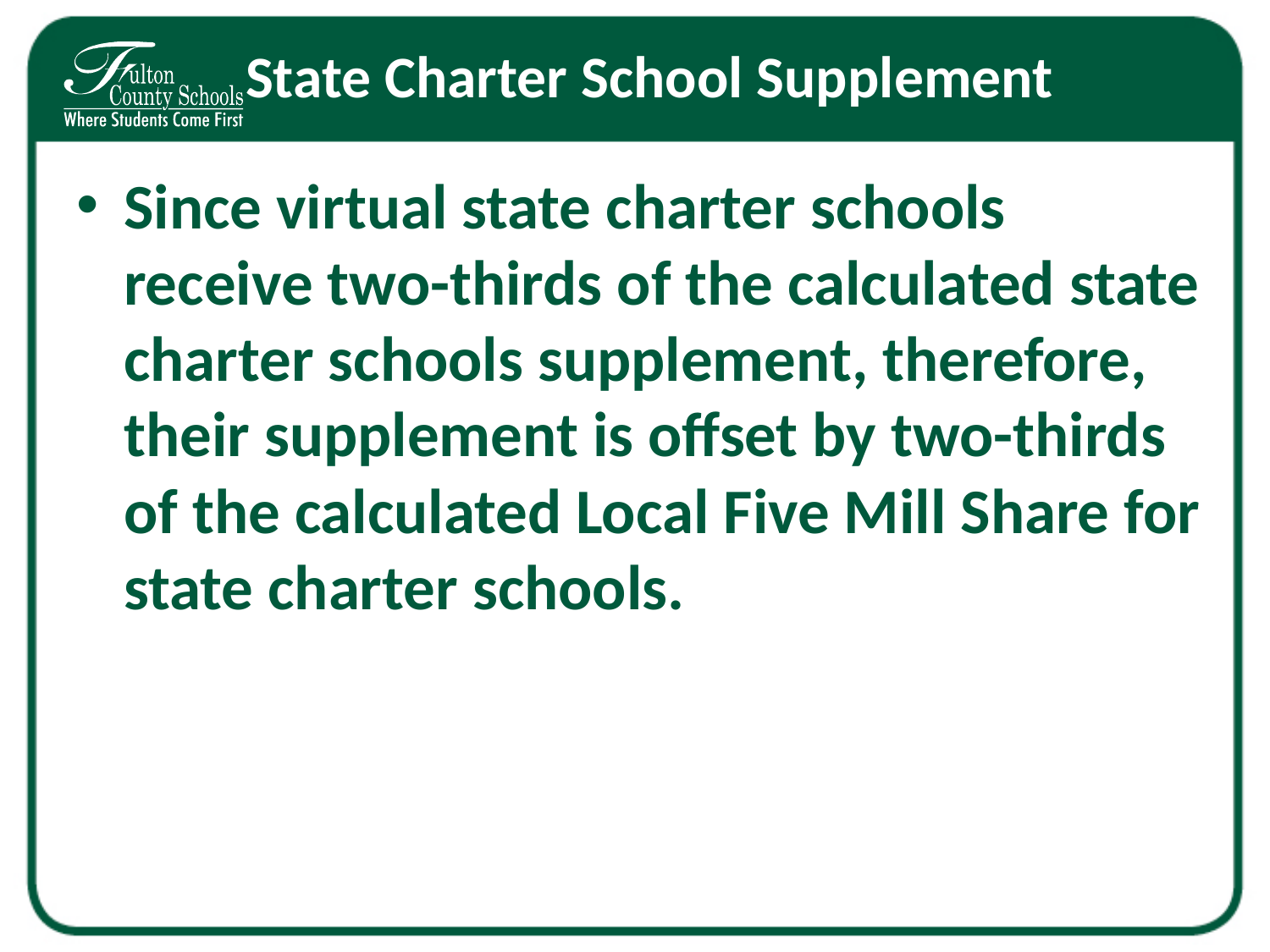

# State Charter School Supplement
Since virtual state charter schools receive two-thirds of the calculated state charter schools supplement, therefore, their supplement is offset by two-thirds of the calculated Local Five Mill Share for state charter schools.